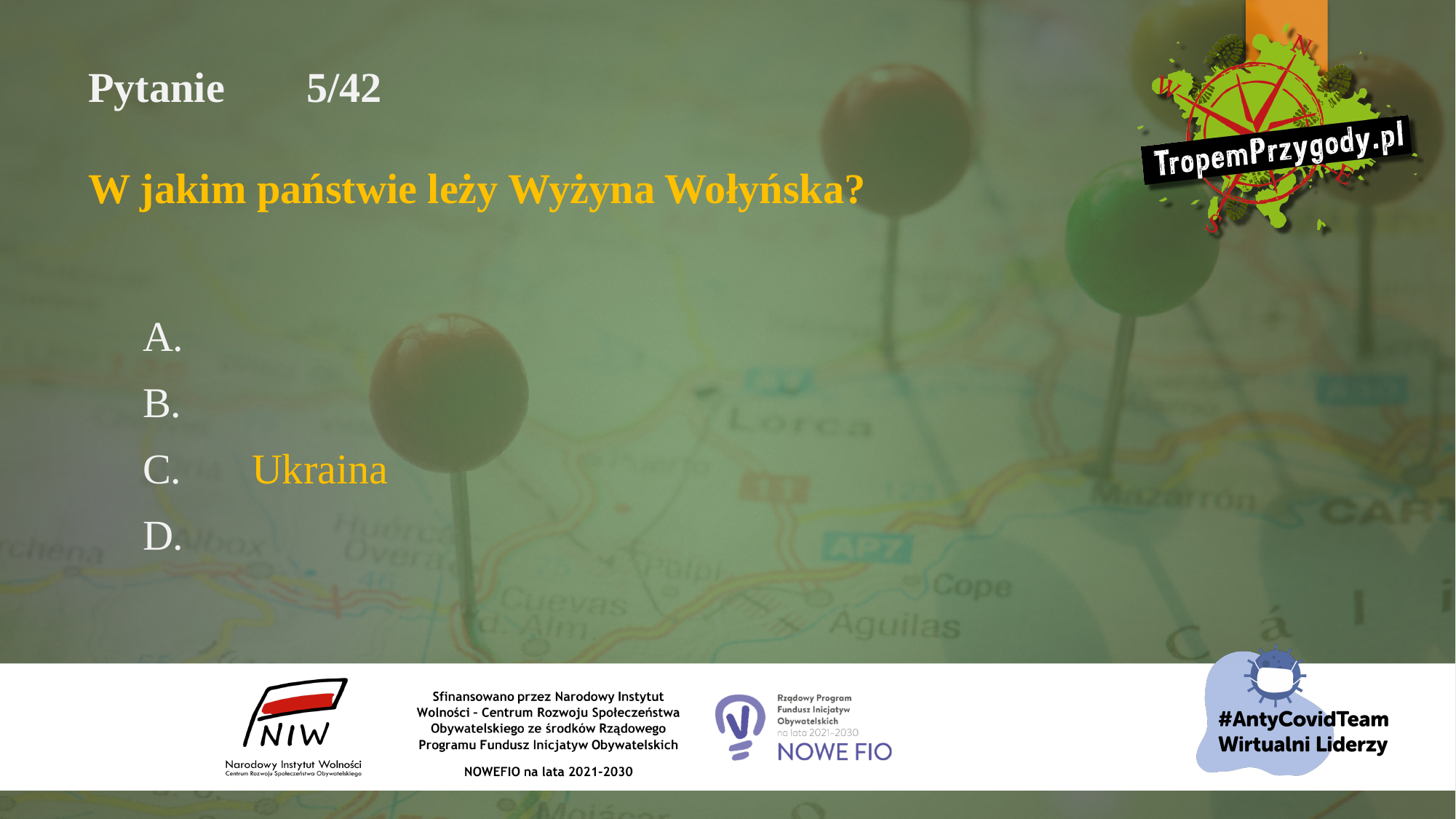

# Pytanie 	5/42 W jakim państwie leży Wyżyna Wołyńska?
A.
B.
C.	Ukraina
D.